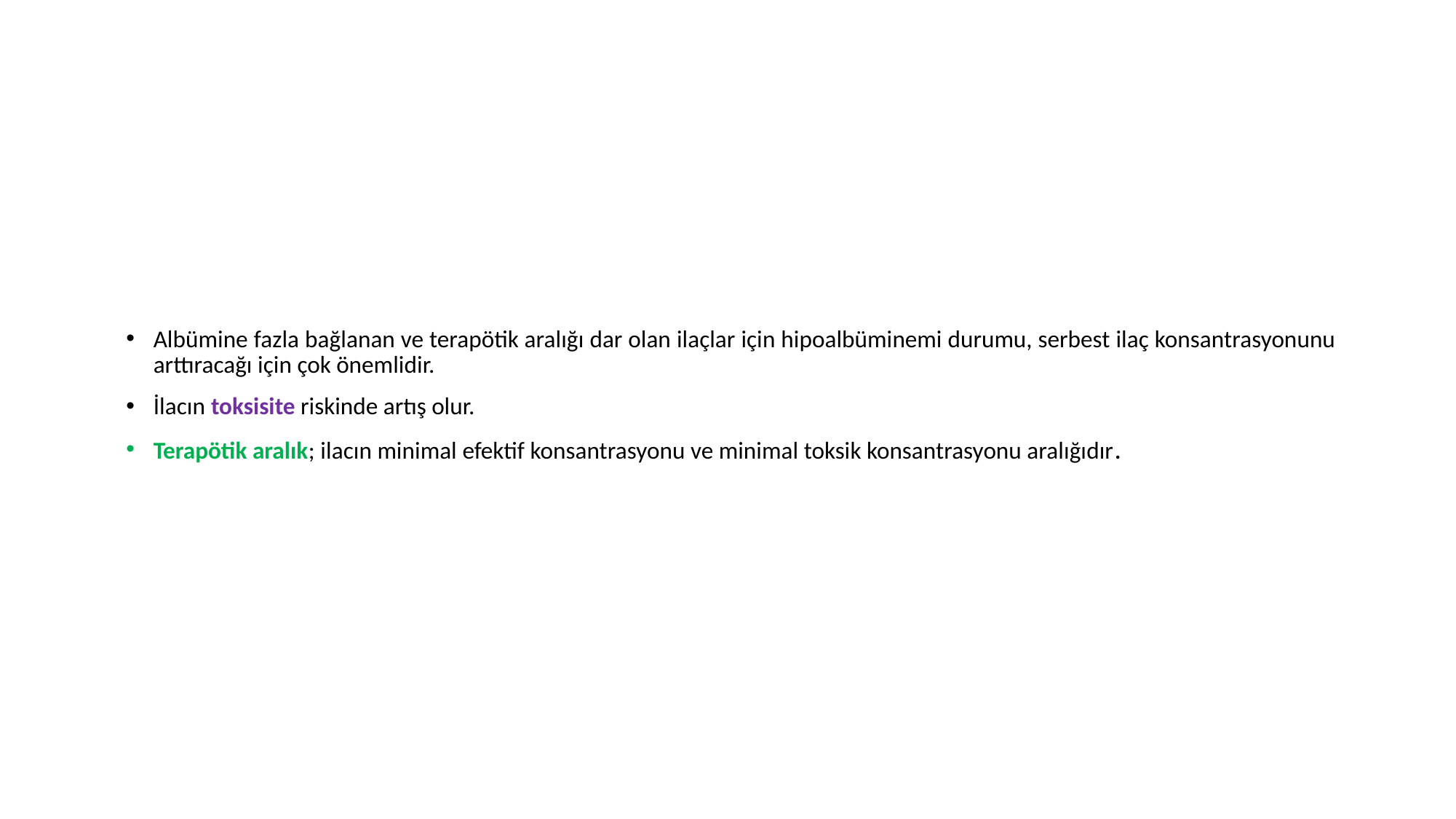

Albümine fazla bağlanan ve terapötik aralığı dar olan ilaçlar için hipoalbüminemi durumu, serbest ilaç konsantrasyonunu arttıracağı için çok önemlidir.
İlacın toksisite riskinde artış olur.
Terapötik aralık; ilacın minimal efektif konsantrasyonu ve minimal toksik konsantrasyonu aralığıdır.